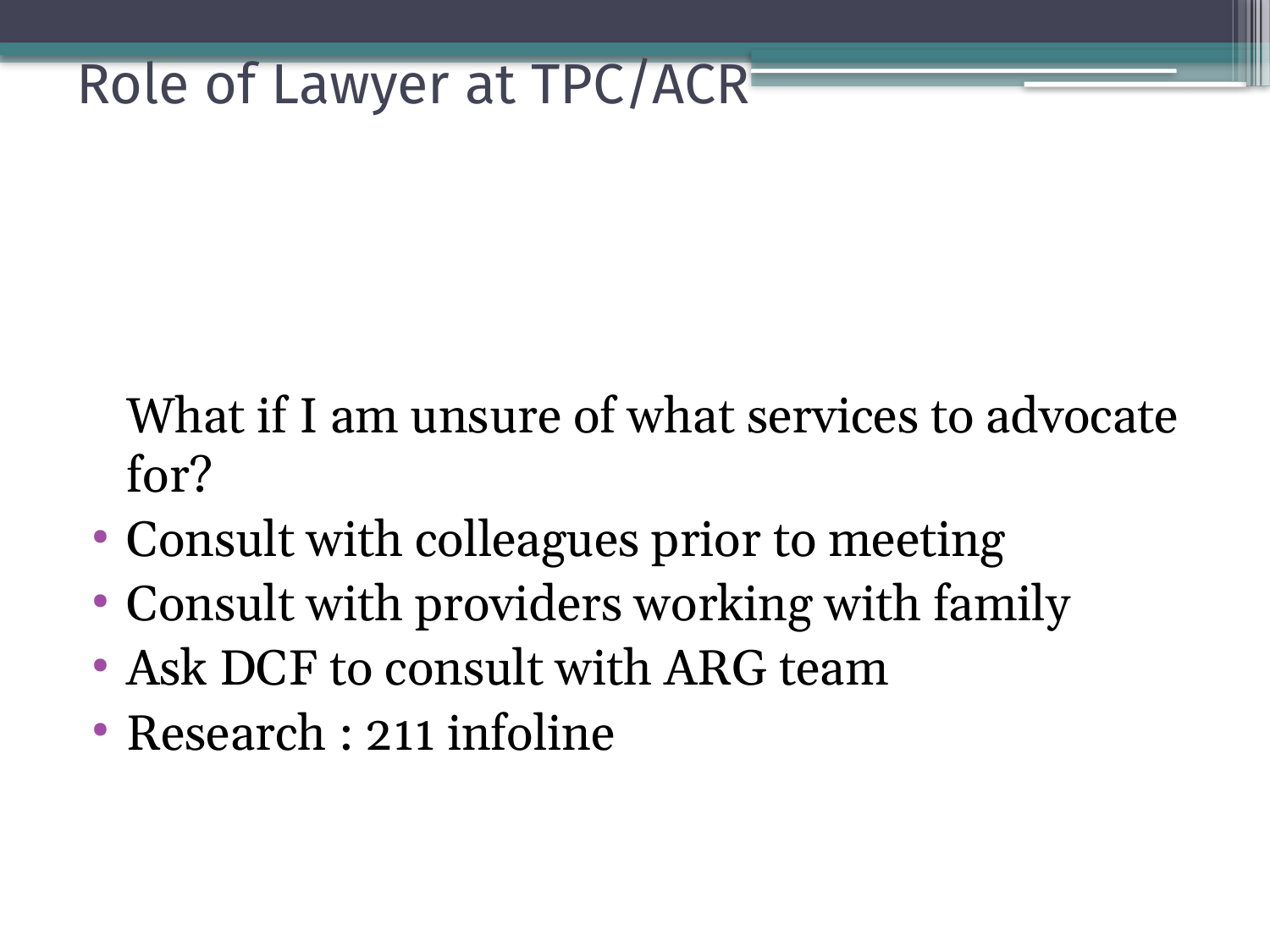

# Role of Lawyer at TPC/ACR

	What if I am unsure of what services to advocate for?
Consult with colleagues prior to meeting
Consult with providers working with family
Ask DCF to consult with ARG team
Research : 211 infoline